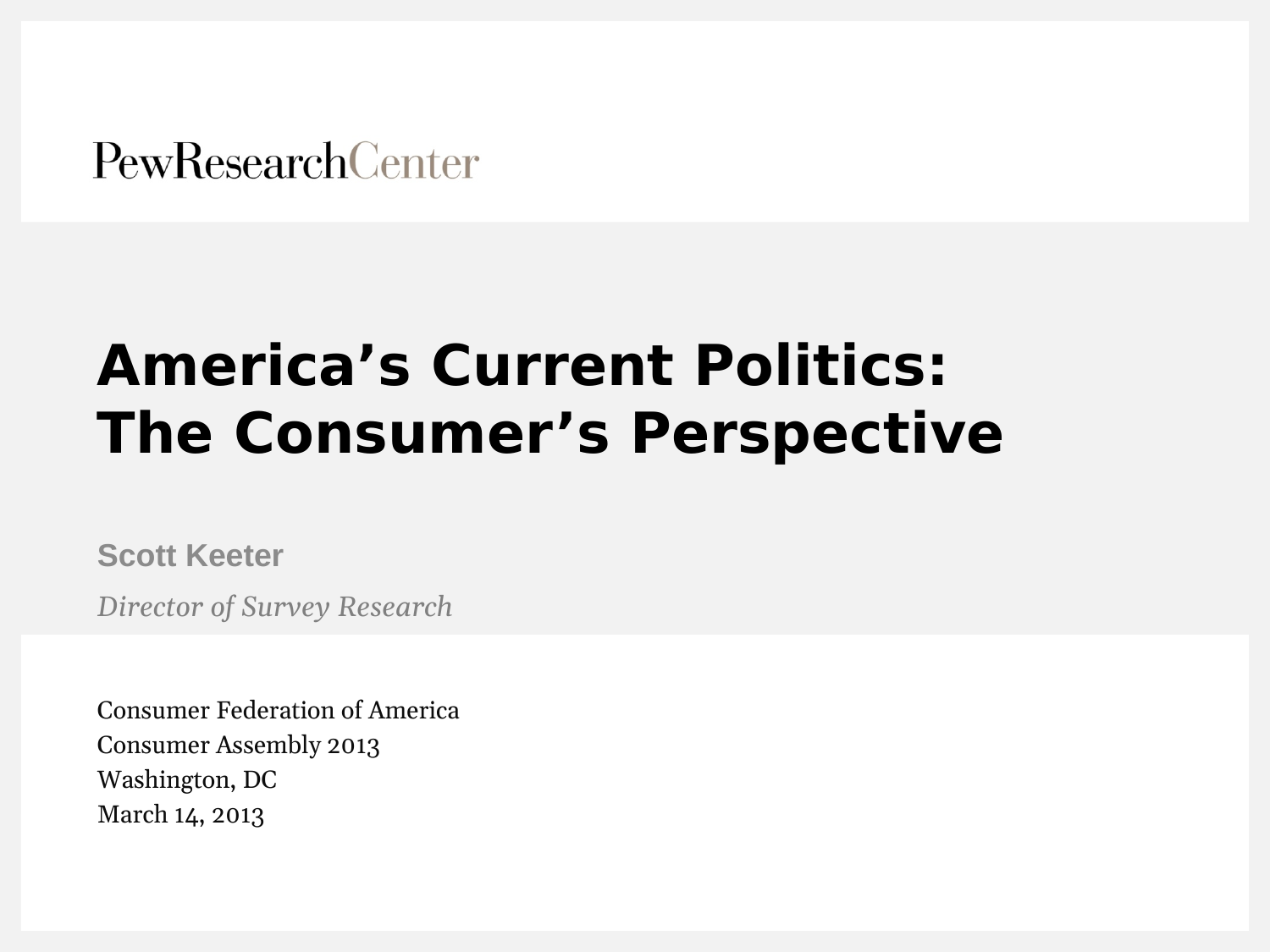

# America’s Current Politics: The Consumer’s Perspective
Scott Keeter
Director of Survey Research
Consumer Federation of America
Consumer Assembly 2013
Washington, DC
March 14, 2013